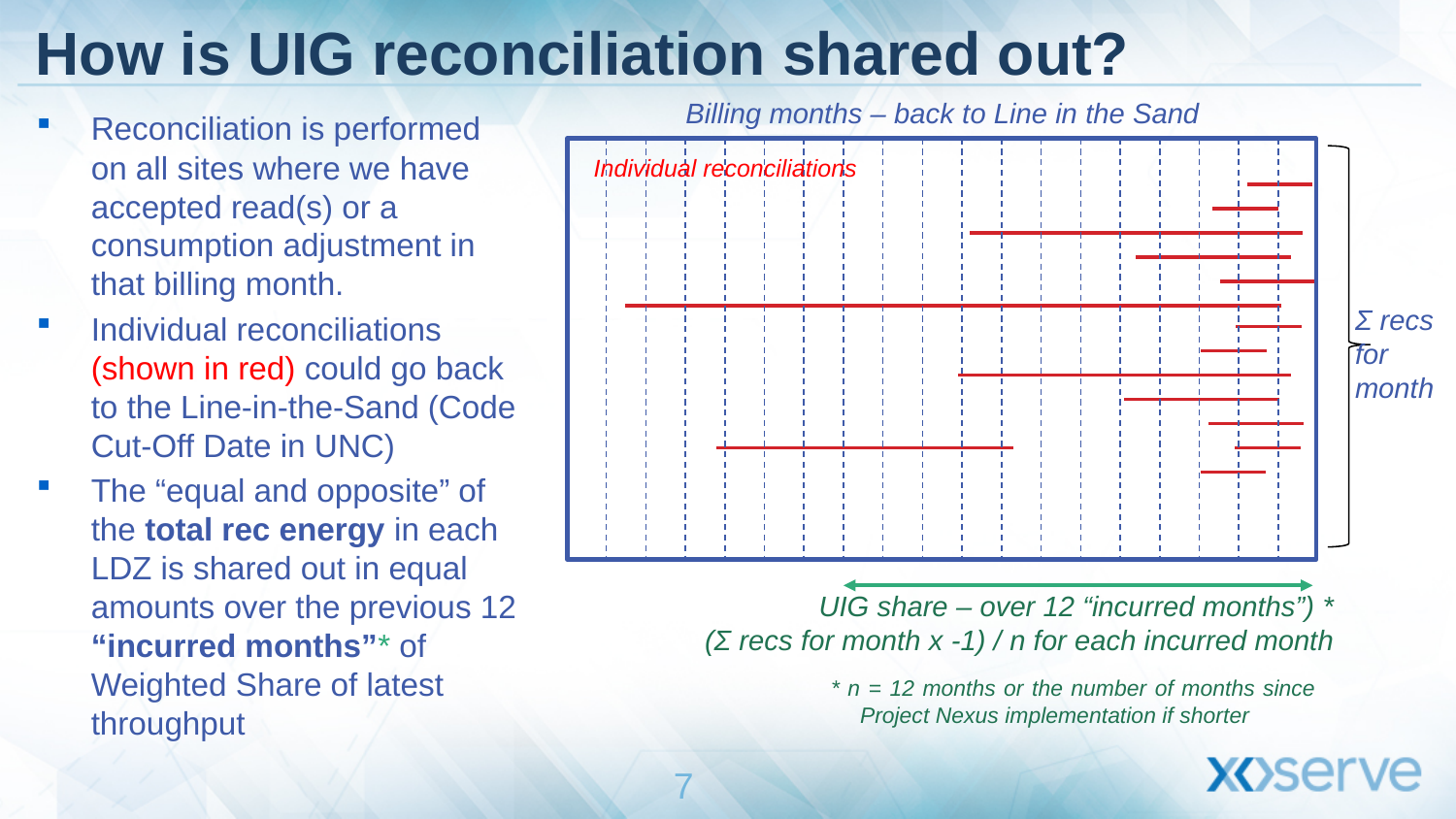

# How is UIG reconciliation shared out?
Billing months – back to Line in the Sand
Reconciliation is performed on all sites where we have accepted read(s) or a consumption adjustment in that billing month.
Individual reconciliations (shown in red) could go back to the Line-in-the-Sand (Code Cut-Off Date in UNC)
The “equal and opposite” of the total rec energy in each LDZ is shared out in equal amounts over the previous 12 “incurred months”* of Weighted Share of latest throughput

Individual reconciliations

Ʃ recs for month

UIG share – over 12 “incurred months”) *
(Ʃ recs for month x -1) / n for each incurred month
* n = 12 months or the number of months since Project Nexus implementation if shorter